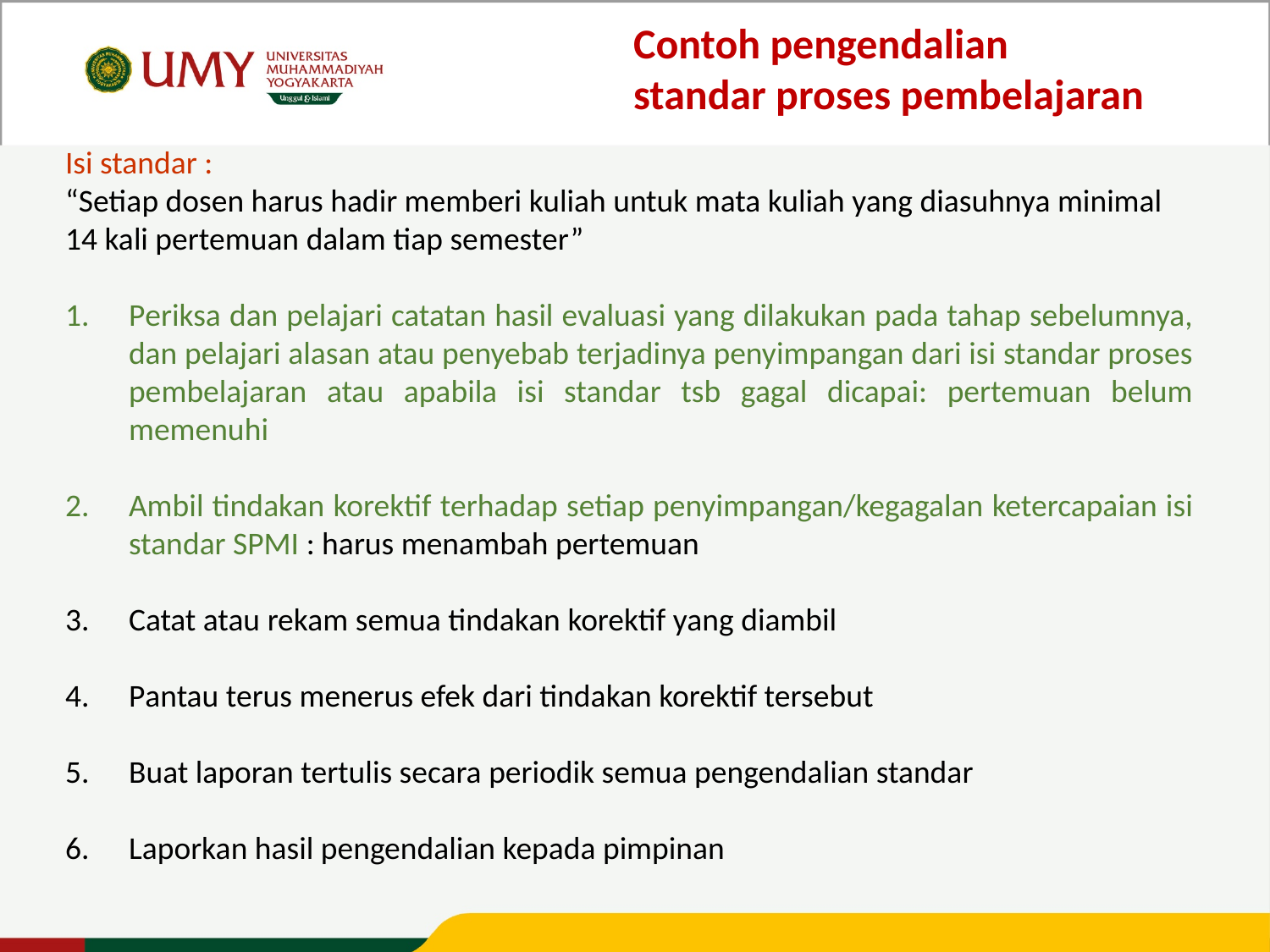

Contoh pengendalian
standar proses pembelajaran
Isi standar :
“Setiap dosen harus hadir memberi kuliah untuk mata kuliah yang diasuhnya minimal 14 kali pertemuan dalam tiap semester”

Periksa dan pelajari catatan hasil evaluasi yang dilakukan pada tahap sebelumnya, dan pelajari alasan atau penyebab terjadinya penyimpangan dari isi standar proses pembelajaran atau apabila isi standar tsb gagal dicapai: pertemuan belum memenuhi

Ambil tindakan korektif terhadap setiap penyimpangan/kegagalan ketercapaian isi standar SPMI : harus menambah pertemuan

Catat atau rekam semua tindakan korektif yang diambil

Pantau terus menerus efek dari tindakan korektif tersebut

Buat laporan tertulis secara periodik semua pengendalian standar

Laporkan hasil pengendalian kepada pimpinan